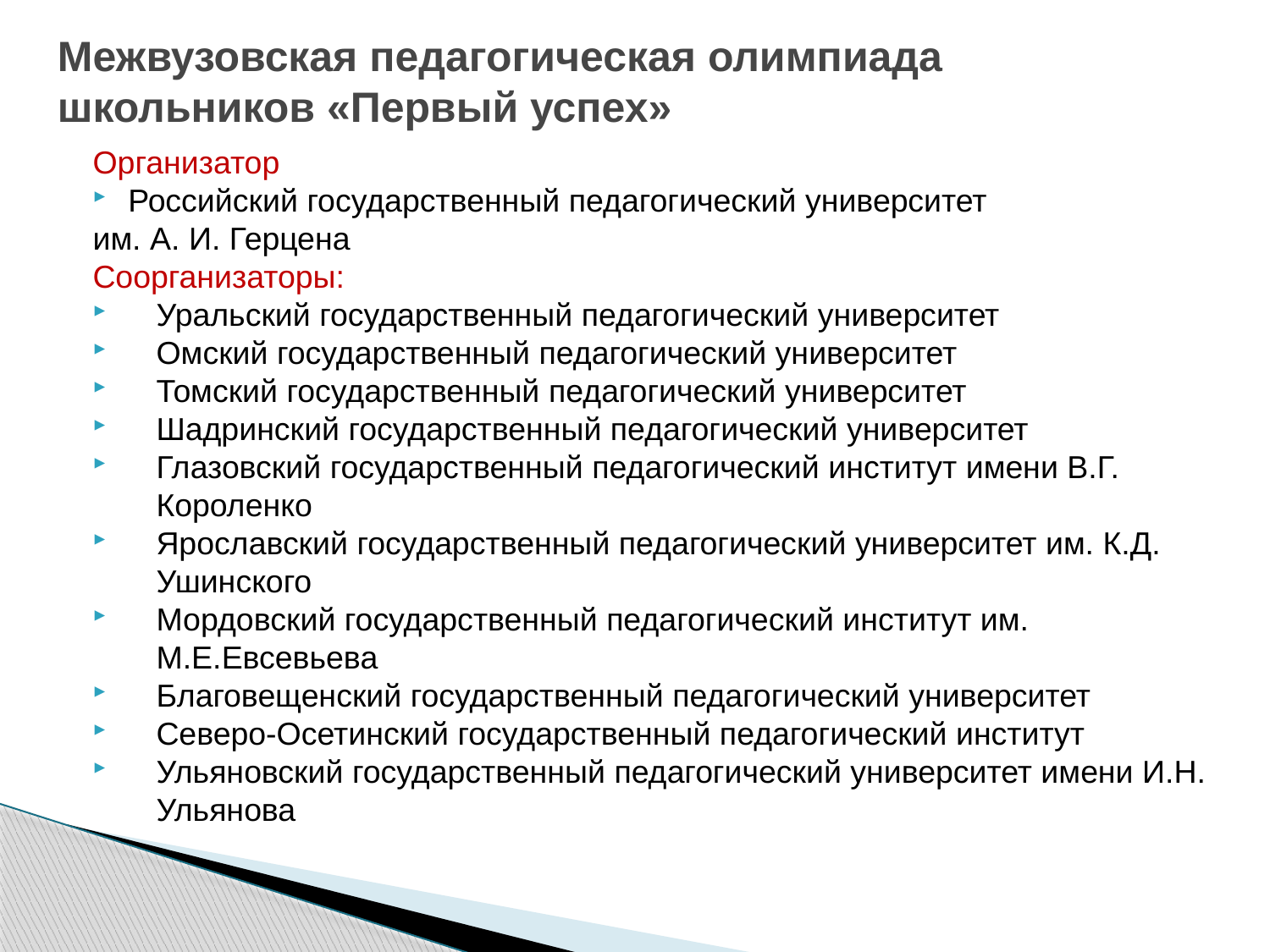

# Межвузовская педагогическая олимпиада школьников «Первый успех»
Организатор
Российский государственный педагогический университет
им. А. И. Герцена
Соорганизаторы:
Уральский государственный педагогический университет
Омский государственный педагогический университет
Томский государственный педагогический университет
Шадринский государственный педагогический университет
Глазовский государственный педагогический институт имени В.Г. Короленко
Ярославский государственный педагогический университет им. К.Д. Ушинского
Мордовский государственный педагогический институт им. М.Е.Евсевьева
Благовещенский государственный педагогический университет
Северо-Осетинский государственный педагогический институт
Ульяновский государственный педагогический университет имени И.Н. Ульянова